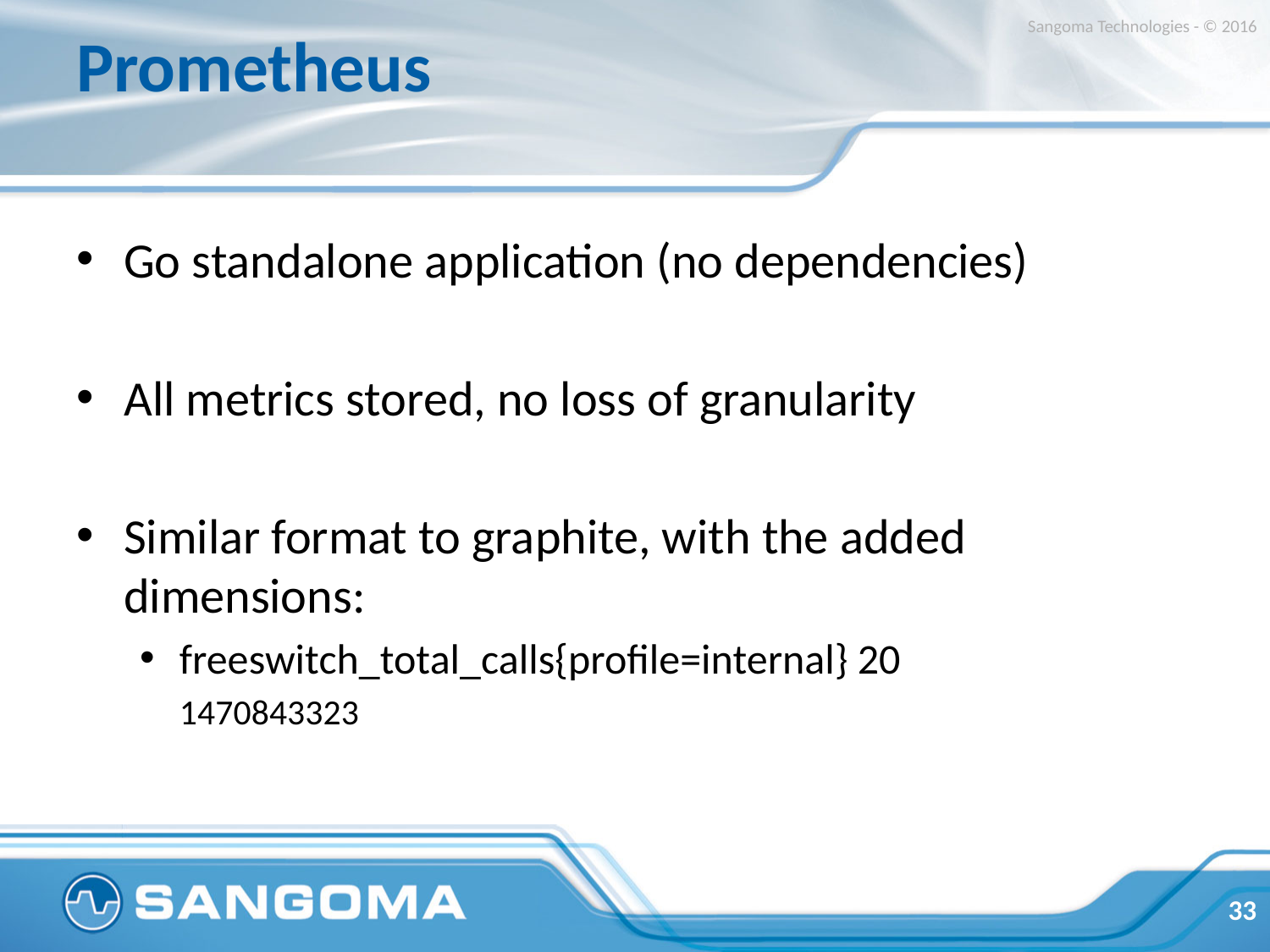

# Prometheus
Sangoma Technologies - © 2016
Go standalone application (no dependencies)

All metrics stored, no loss of granularity

Similar format to graphite, with the added dimensions:
freeswitch_total_calls{profile=internal} 20 1470843323

33